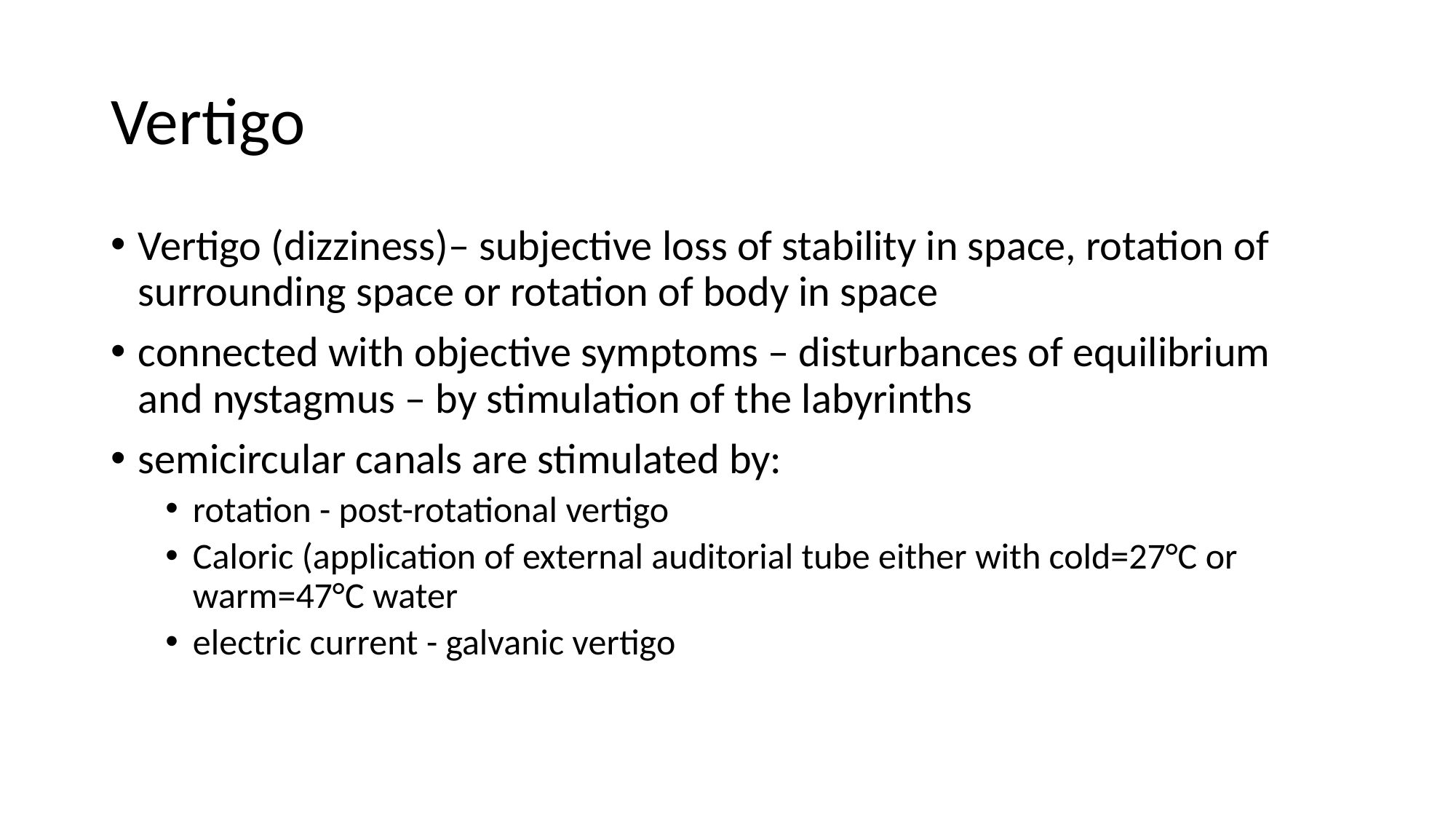

# Vertigo
Vertigo (dizziness)– subjective loss of stability in space, rotation of surrounding space or rotation of body in space
connected with objective symptoms – disturbances of equilibrium and nystagmus – by stimulation of the labyrinths
semicircular canals are stimulated by:
rotation - post-rotational vertigo
Caloric (application of external auditorial tube either with cold=27°C or warm=47°C water
electric current - galvanic vertigo